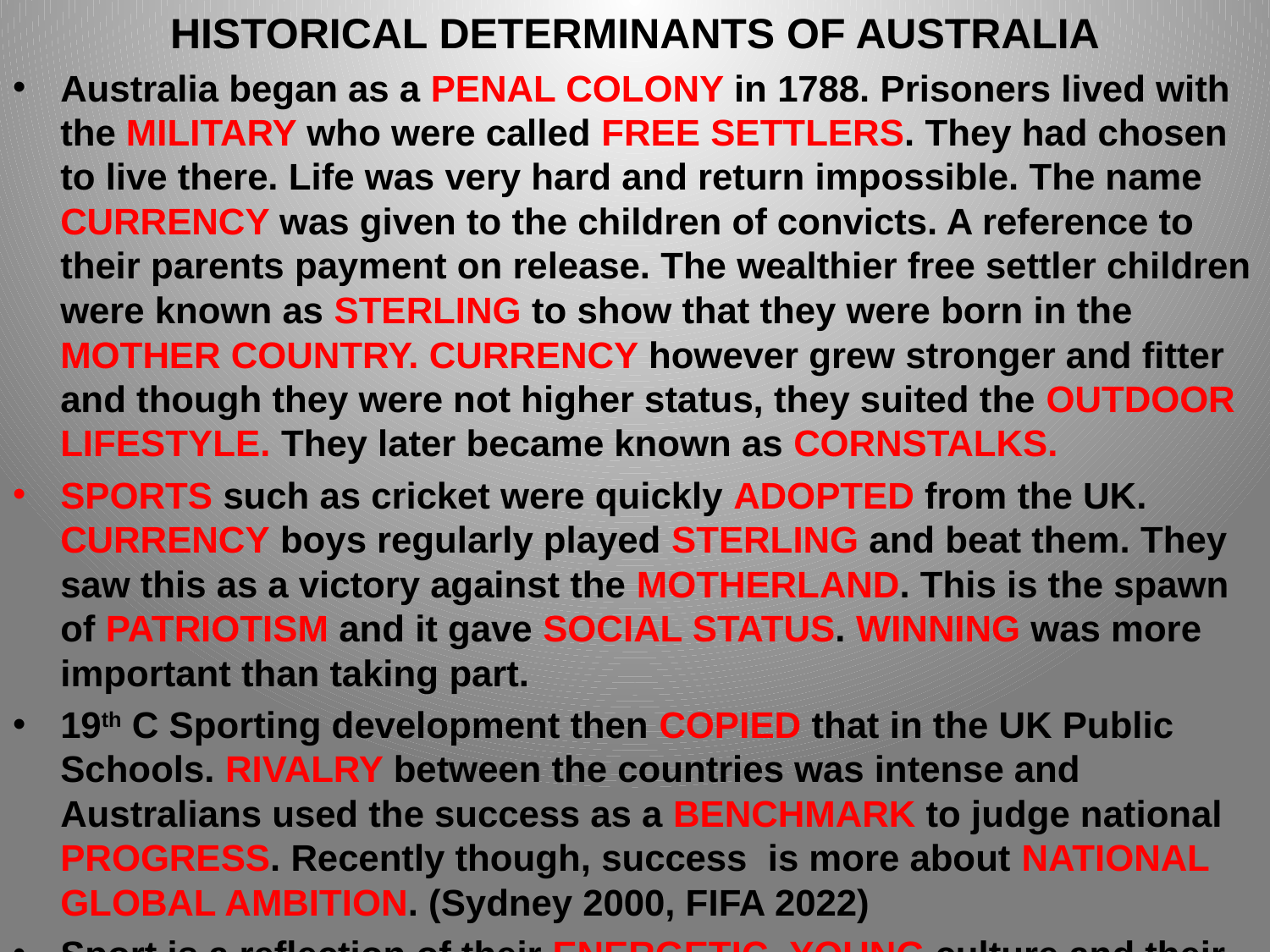

HISTORICAL DETERMINANTS OF AUSTRALIA
Australia began as a PENAL COLONY in 1788. Prisoners lived with the MILITARY who were called FREE SETTLERS. They had chosen to live there. Life was very hard and return impossible. The name CURRENCY was given to the children of convicts. A reference to their parents payment on release. The wealthier free settler children were known as STERLING to show that they were born in the MOTHER COUNTRY. CURRENCY however grew stronger and fitter and though they were not higher status, they suited the OUTDOOR LIFESTYLE. They later became known as CORNSTALKS.
SPORTS such as cricket were quickly ADOPTED from the UK. CURRENCY boys regularly played STERLING and beat them. They saw this as a victory against the MOTHERLAND. This is the spawn of PATRIOTISM and it gave SOCIAL STATUS. WINNING was more important than taking part.
19th C Sporting development then COPIED that in the UK Public Schools. RIVALRY between the countries was intense and Australians used the success as a BENCHMARK to judge national PROGRESS. Recently though, success  is more about NATIONAL GLOBAL AMBITION. (Sydney 2000, FIFA 2022)
Sport is a reflection of their ENERGETIC, YOUNG culture and their PRIDE.
Australia gained INDEPENDENCE fro m Britain in 1901 but the Queen is still Head of State. Prisoner of Motherland (POM) is used to refer to the British